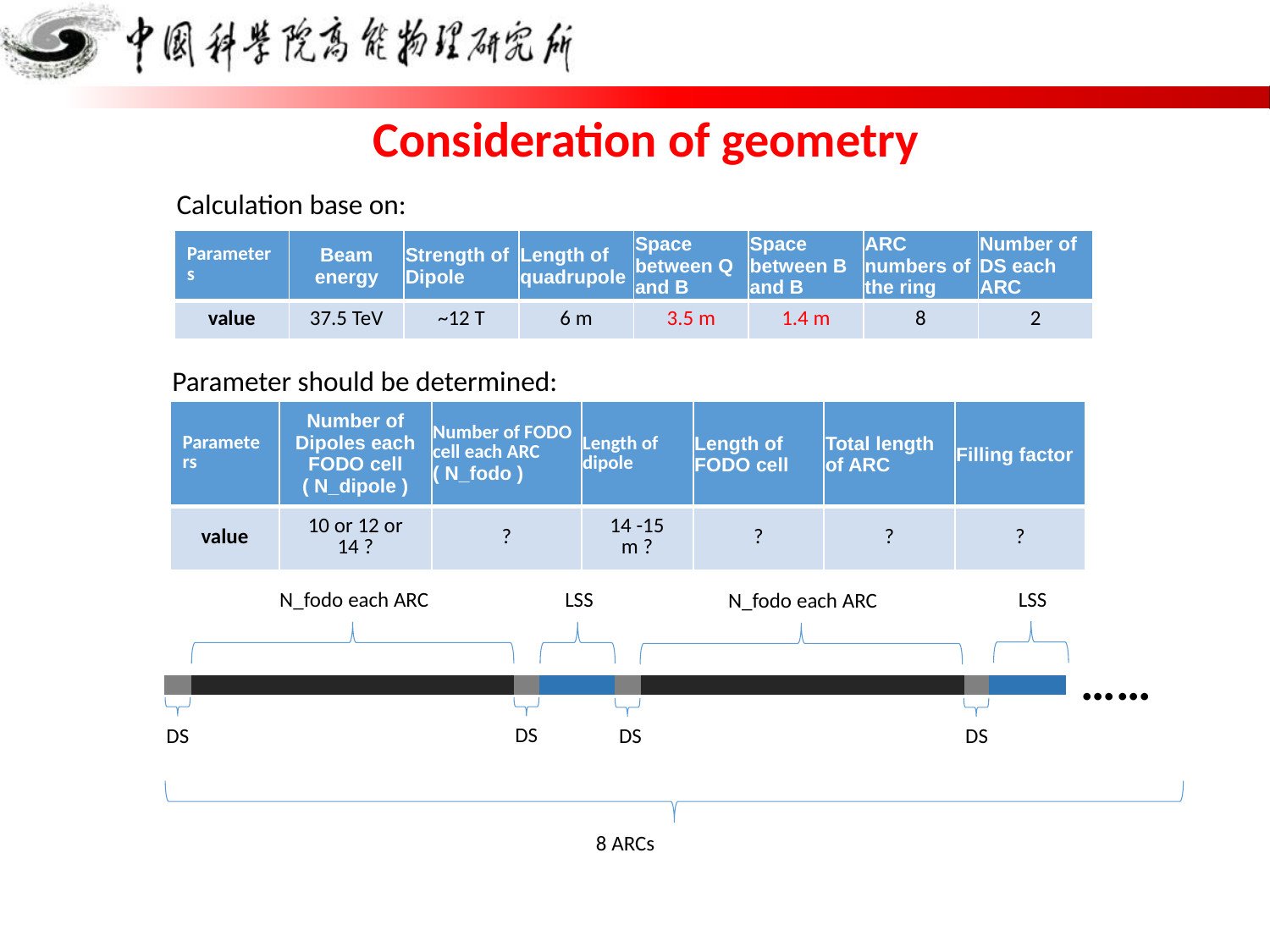

# Consideration of geometry
Calculation base on:
| Parameters | Beam energy | Strength of Dipole | Length of quadrupole | Space between Q and B | Space between B and B | ARC numbers of the ring | Number of DS each ARC |
| --- | --- | --- | --- | --- | --- | --- | --- |
| value | 37.5 TeV | ~12 T | 6 m | 3.5 m | 1.4 m | 8 | 2 |

Parameter should be determined:
| Parameters | Number of Dipoles each FODO cell ( N\_dipole ) | Number of FODO cell each ARC ( N\_fodo ) | Length of dipole | Length of FODO cell | Total length of ARC | Filling factor |
| --- | --- | --- | --- | --- | --- | --- |
| value | 10 or 12 or 14 ? | ? | 14 -15 m ? | ? | ? | ? |

LSS
N_fodo each ARC
LSS
N_fodo each ARC

……

DS
DS
DS
DS
8 ARCs